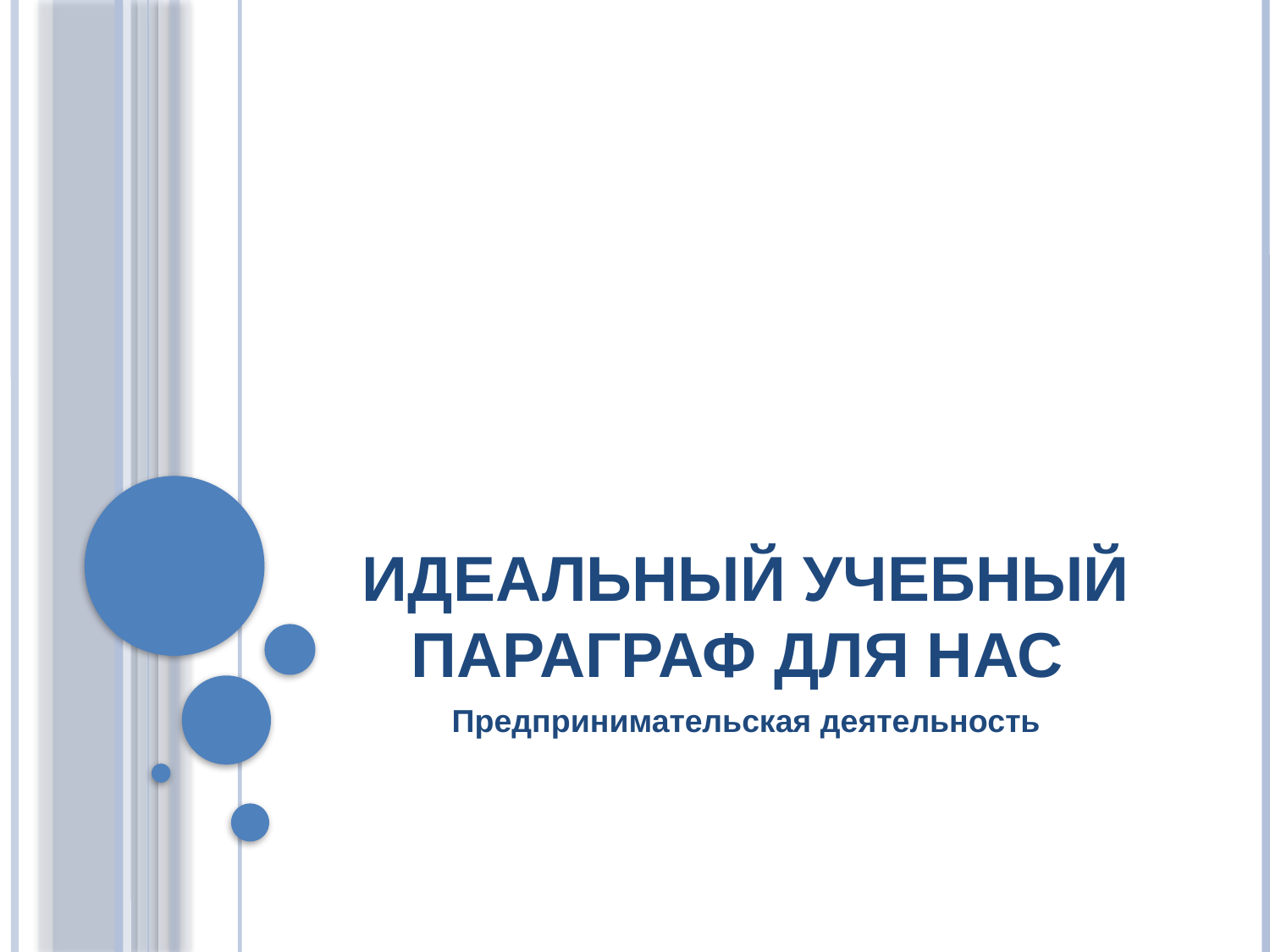

# Идеальный учебный параграф для нас
Предпринимательская деятельность